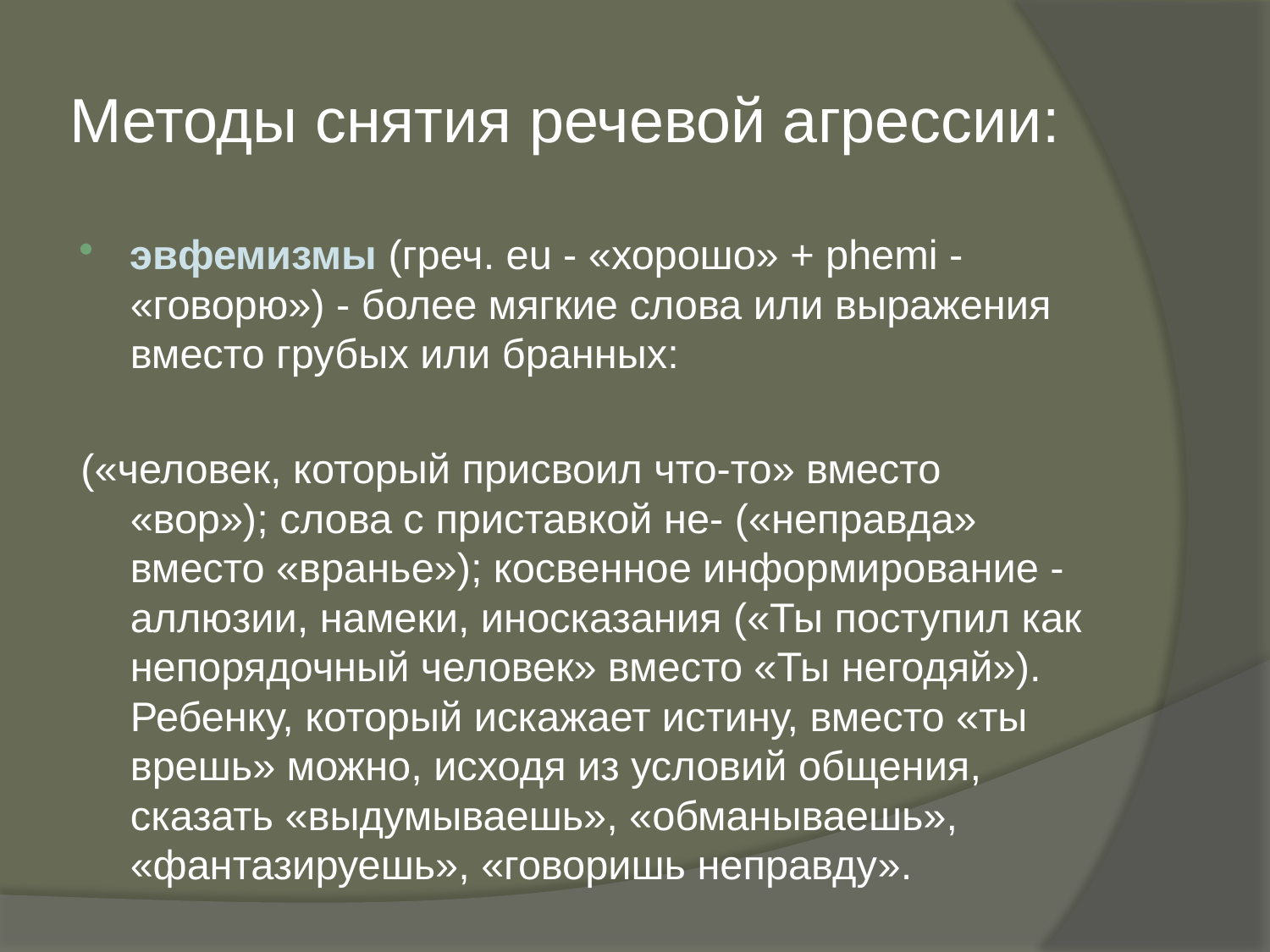

# Методы снятия речевой агрессии:
эвфемизмы (греч. eu - «хорошо» + phemi - «говорю») - более мягкие слова или выражения   вместо грубых или бранных:

(«человек, который присвоил что-то» вместо «вор»); слова с приставкой не- («неправда» вместо «вранье»); косвенное информирование - аллюзии, намеки, иносказания («Ты поступил как непорядочный человек» вместо «Ты негодяй»). Ребенку, который искажает истину, вместо «ты врешь» можно, исходя из условий общения, сказать «выдумываешь», «обманываешь», «фантазируешь», «говоришь неправду».